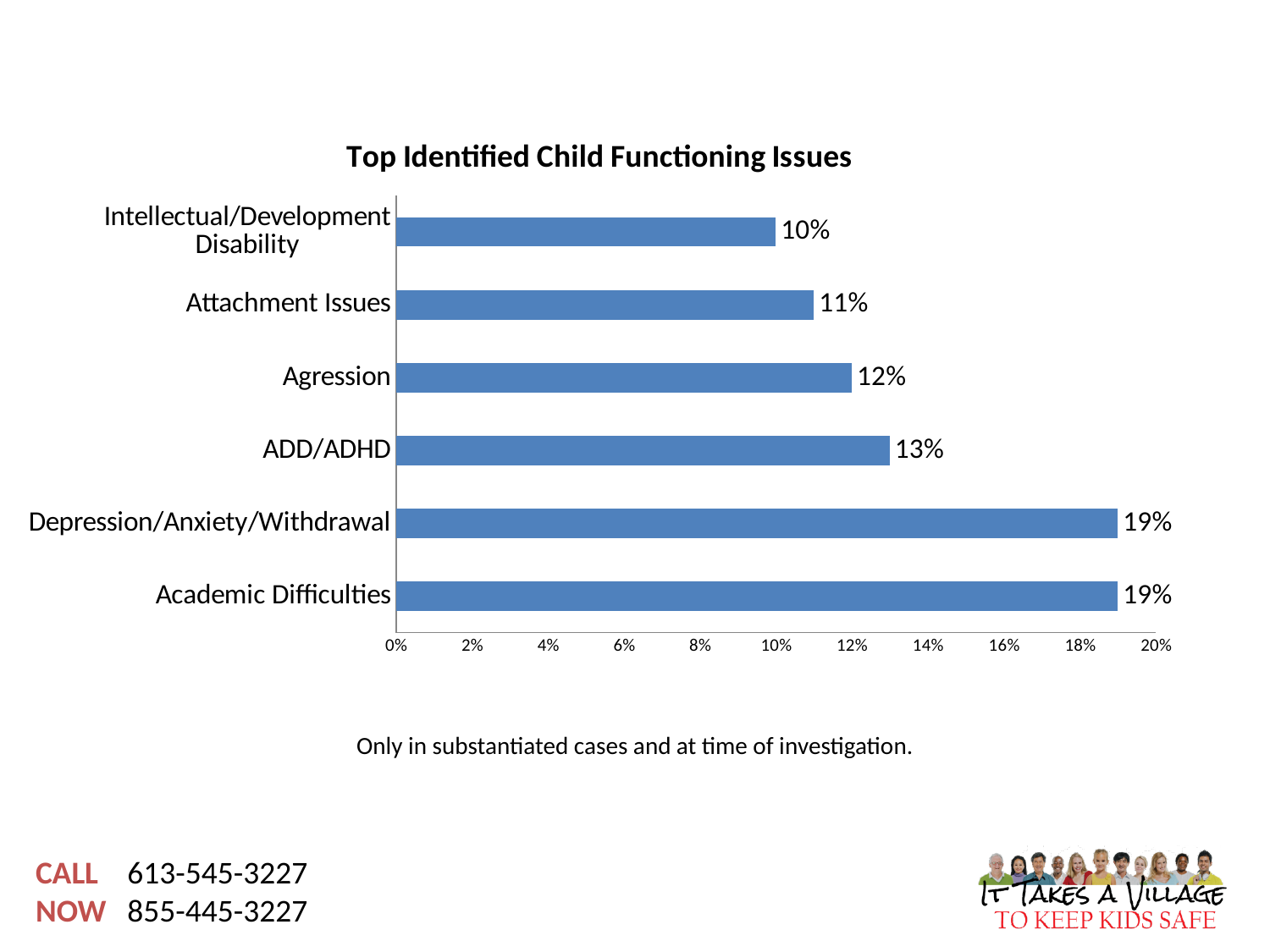

### Chart: Top Identified Child Functioning Issues

| Category |  |
|---|---|
| Academic Difficulties | 0.19 |
| Depression/Anxiety/Withdrawal | 0.19 |
| ADD/ADHD | 0.13 |
| Agression | 0.12 |
| Attachment Issues | 0.11 |
| Intellectual/Development Disability | 0.1 |
Only in substantiated cases and at time of investigation.